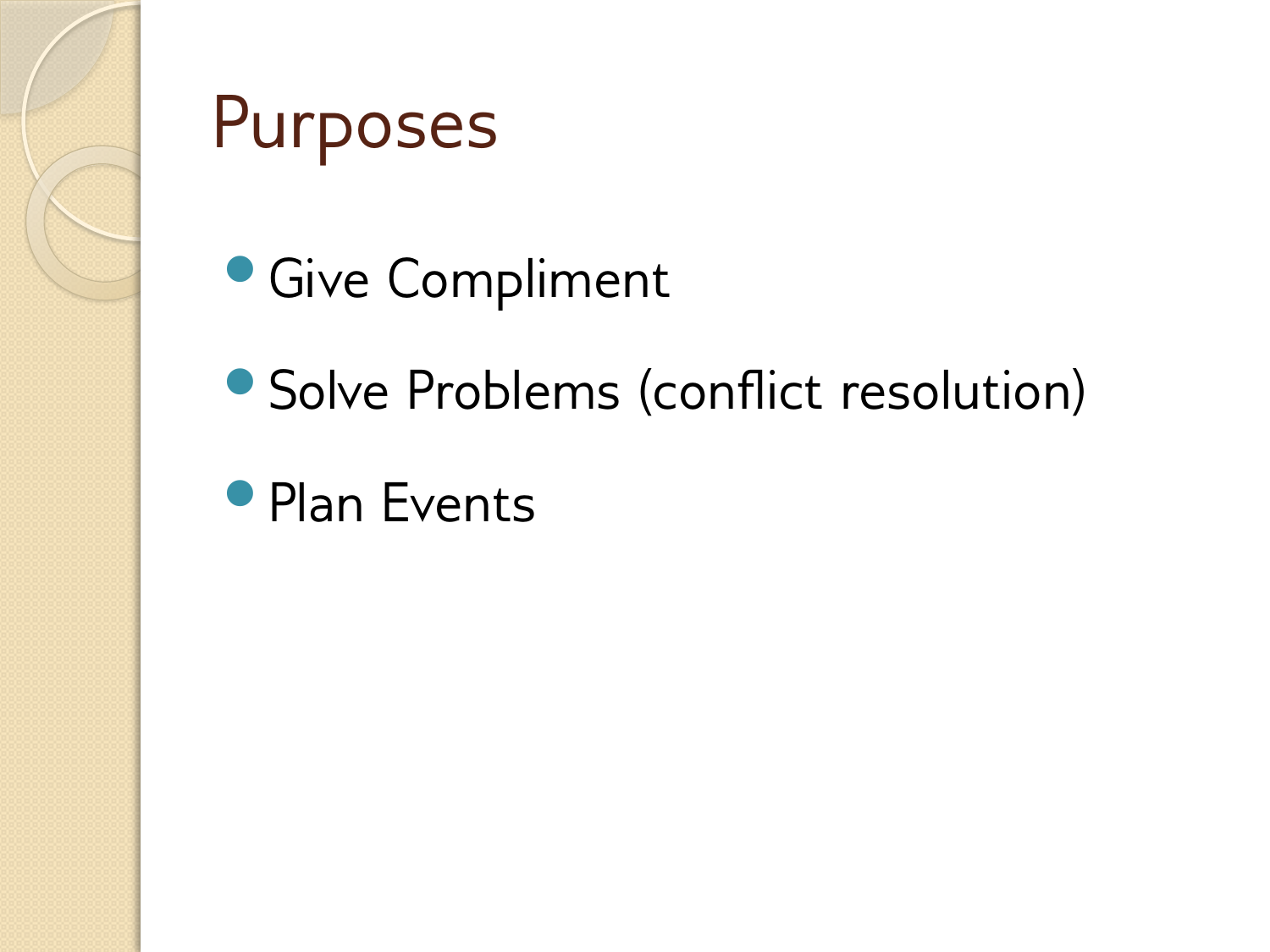

# Purposes
Give Compliment
Solve Problems (conflict resolution)
Plan Events